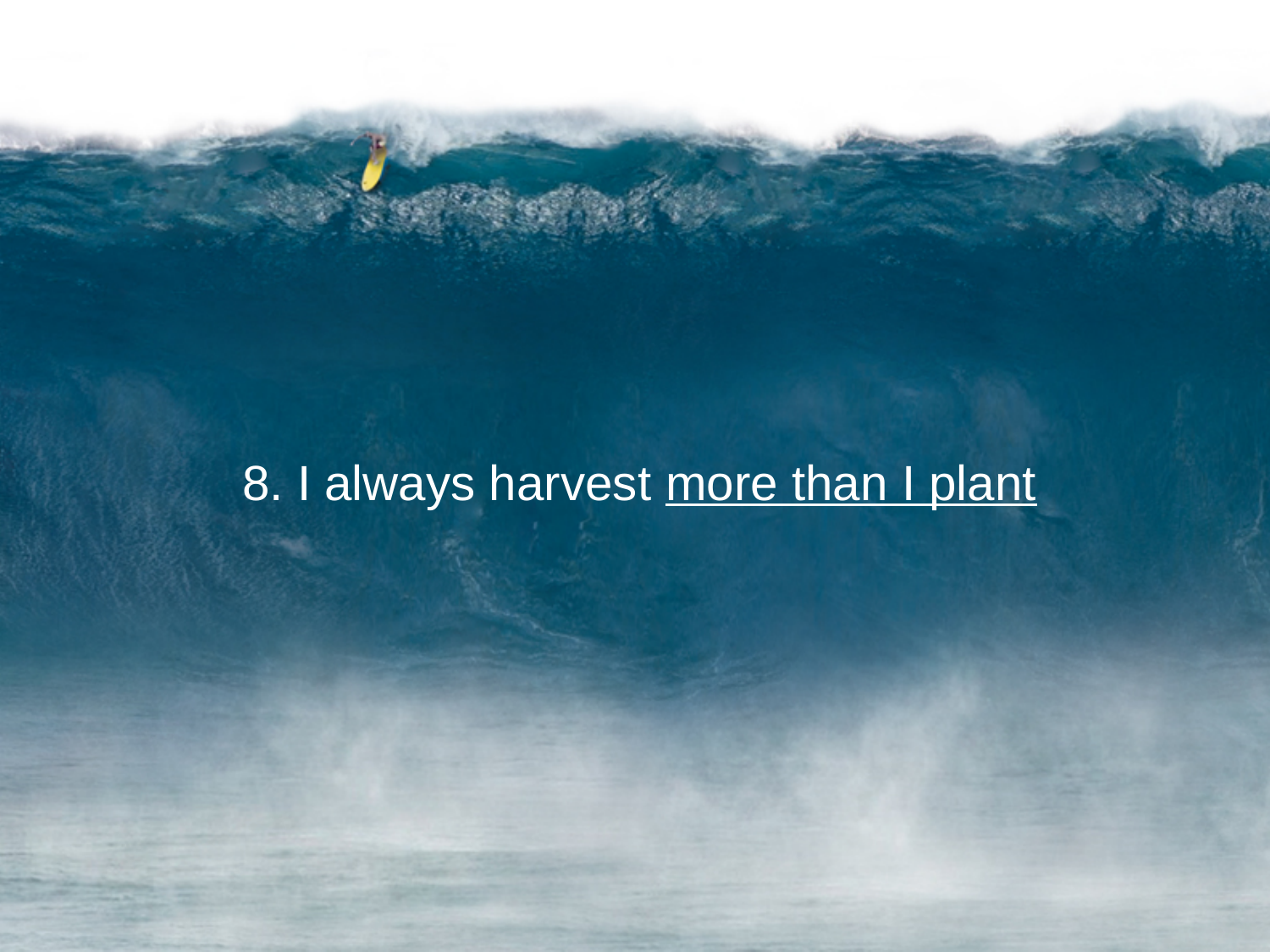

8. I always harvest more than I plant